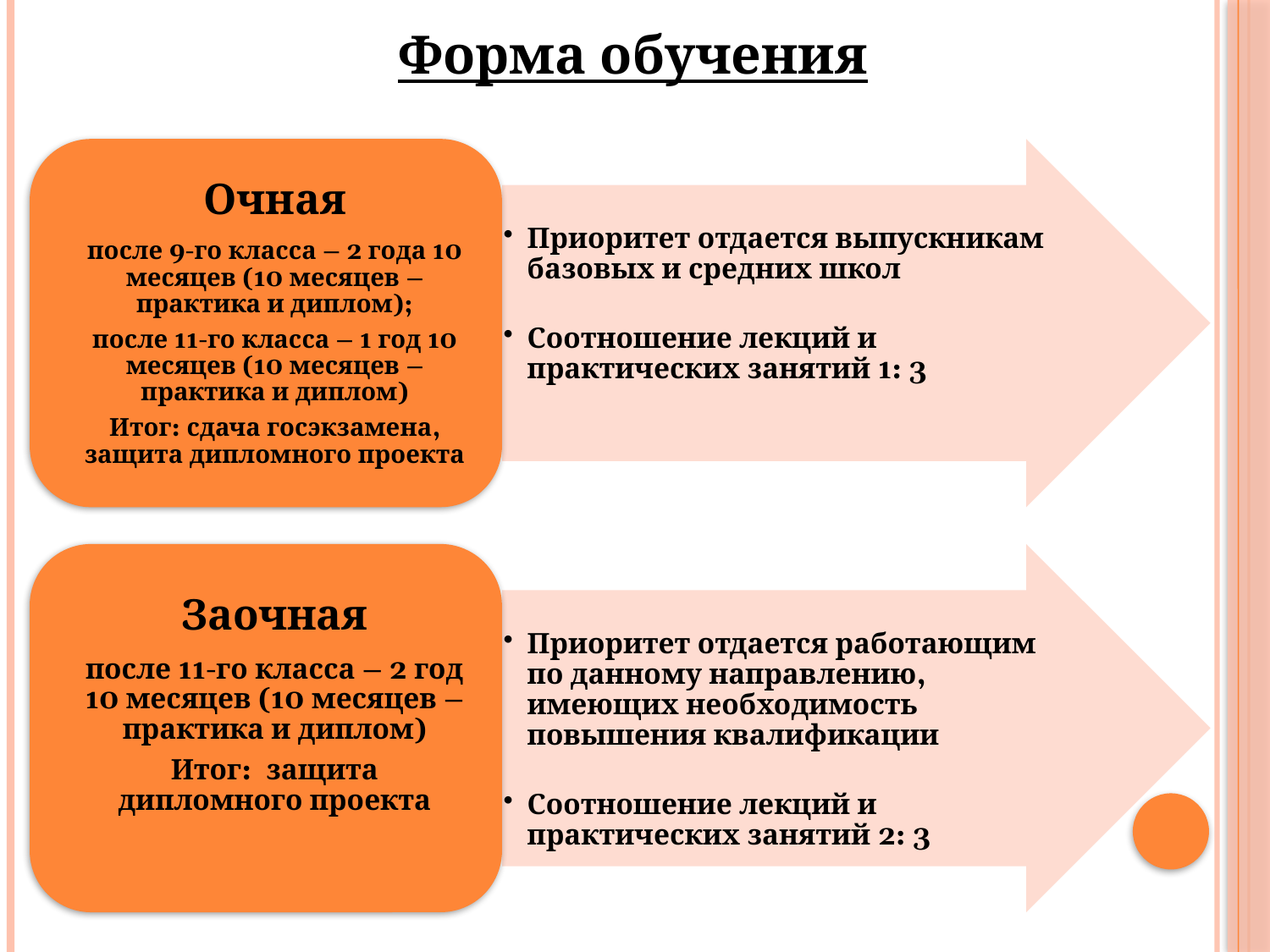

# Форма обучения

Приоритет отдается выпускникам базовых и средних школ

Соотношение лекций и практических занятий 1: 3
Очная
после 9-го класса – 2 года 10 месяцев (10 месяцев – практика и диплом);
после 11-го класса – 1 год 10 месяцев (10 месяцев – практика и диплом)
Итог: сдача госэкзамена, защита дипломного проекта

Приоритет отдается работающим по данному направлению, имеющих необходимость повышения квалификации

Соотношение лекций и практических занятий 2: 3
Заочная
после 11-го класса – 2 год 10 месяцев (10 месяцев – практика и диплом)
Итог:  защита дипломного проекта